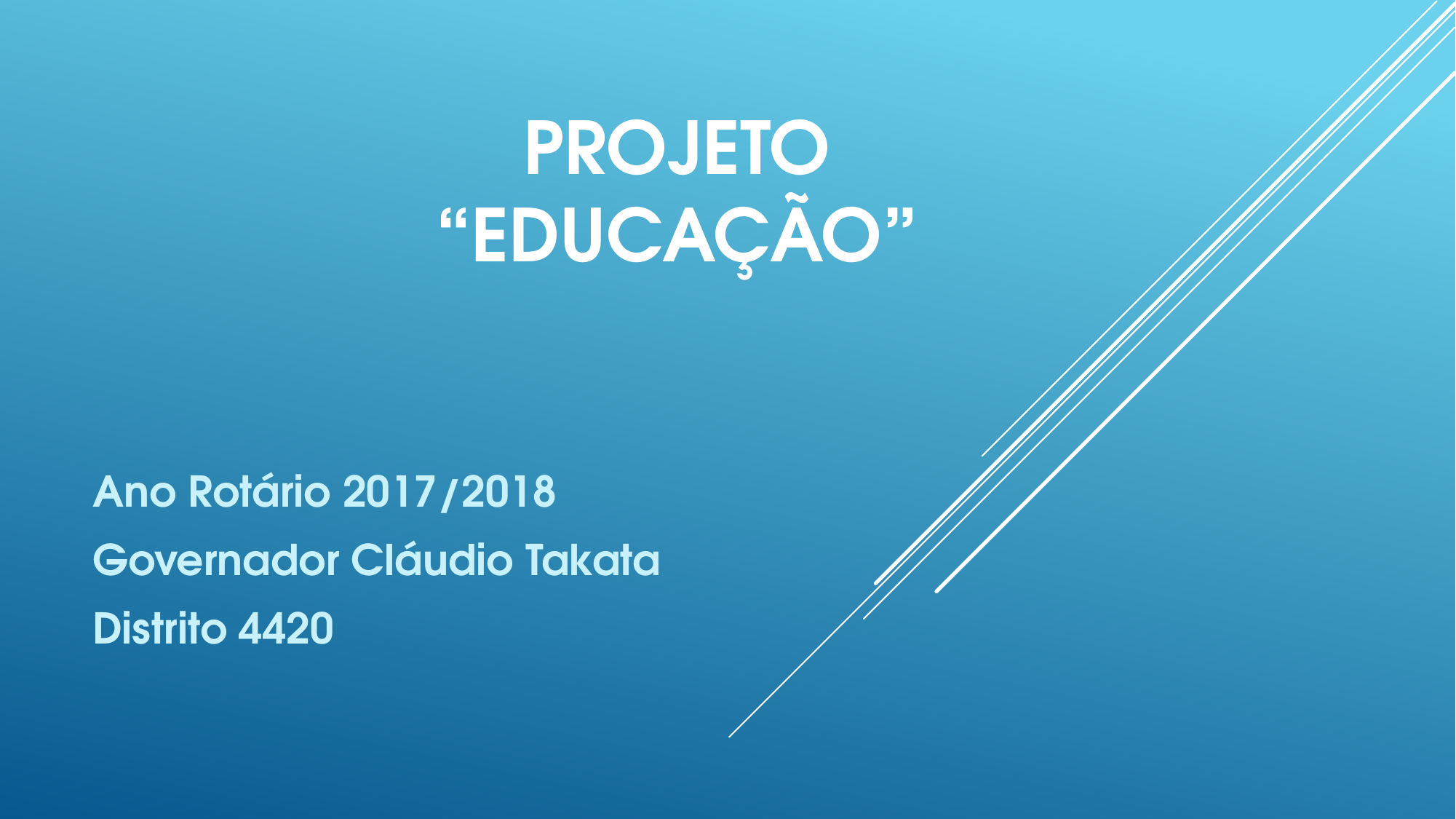

# Projeto “Educação”
Ano Rotário 2017/2018
Governador Cláudio Takata
Distrito 4420